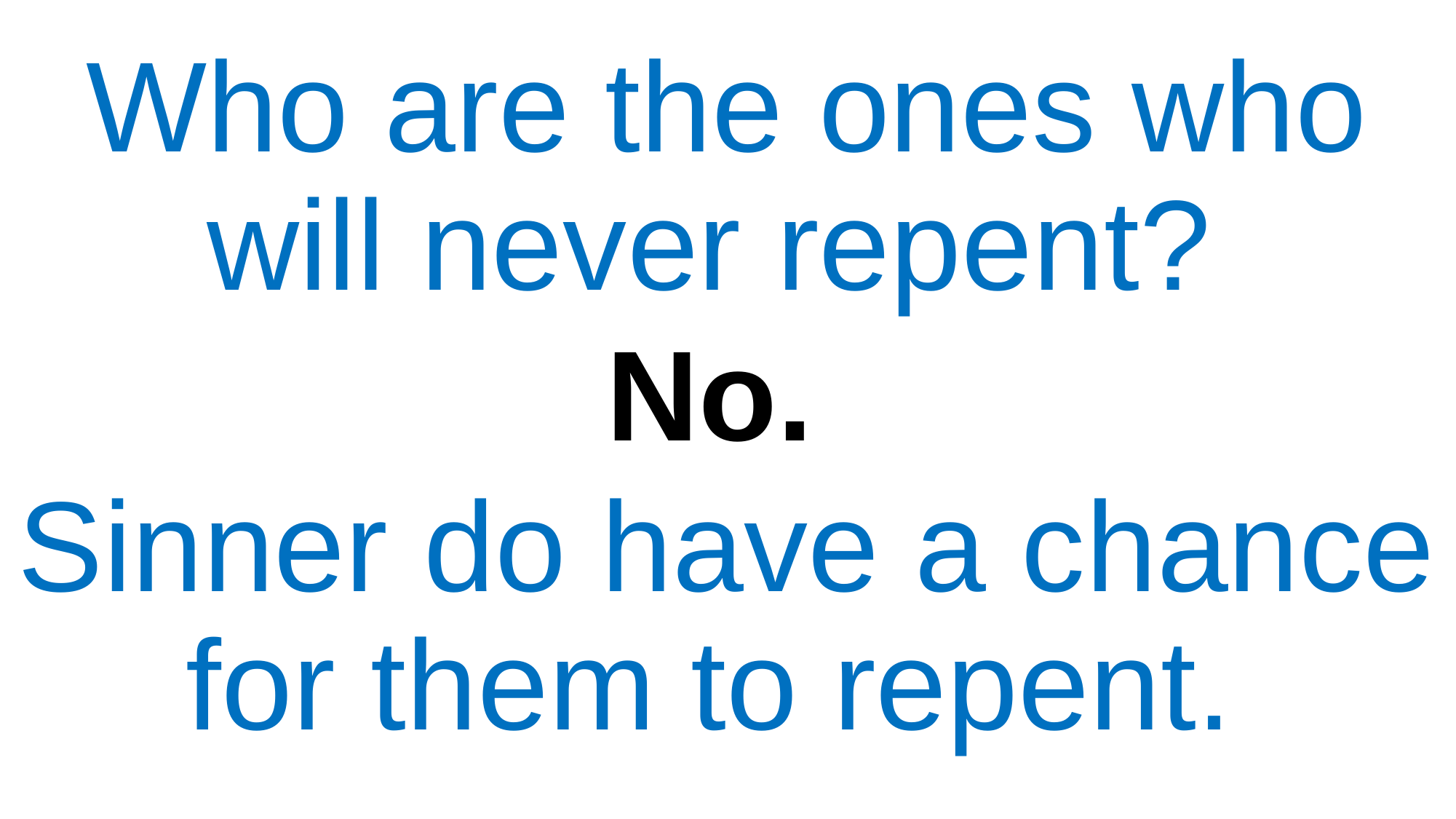

Who are the ones who will never repent?
No.
Sinner do have a chance for them to repent.